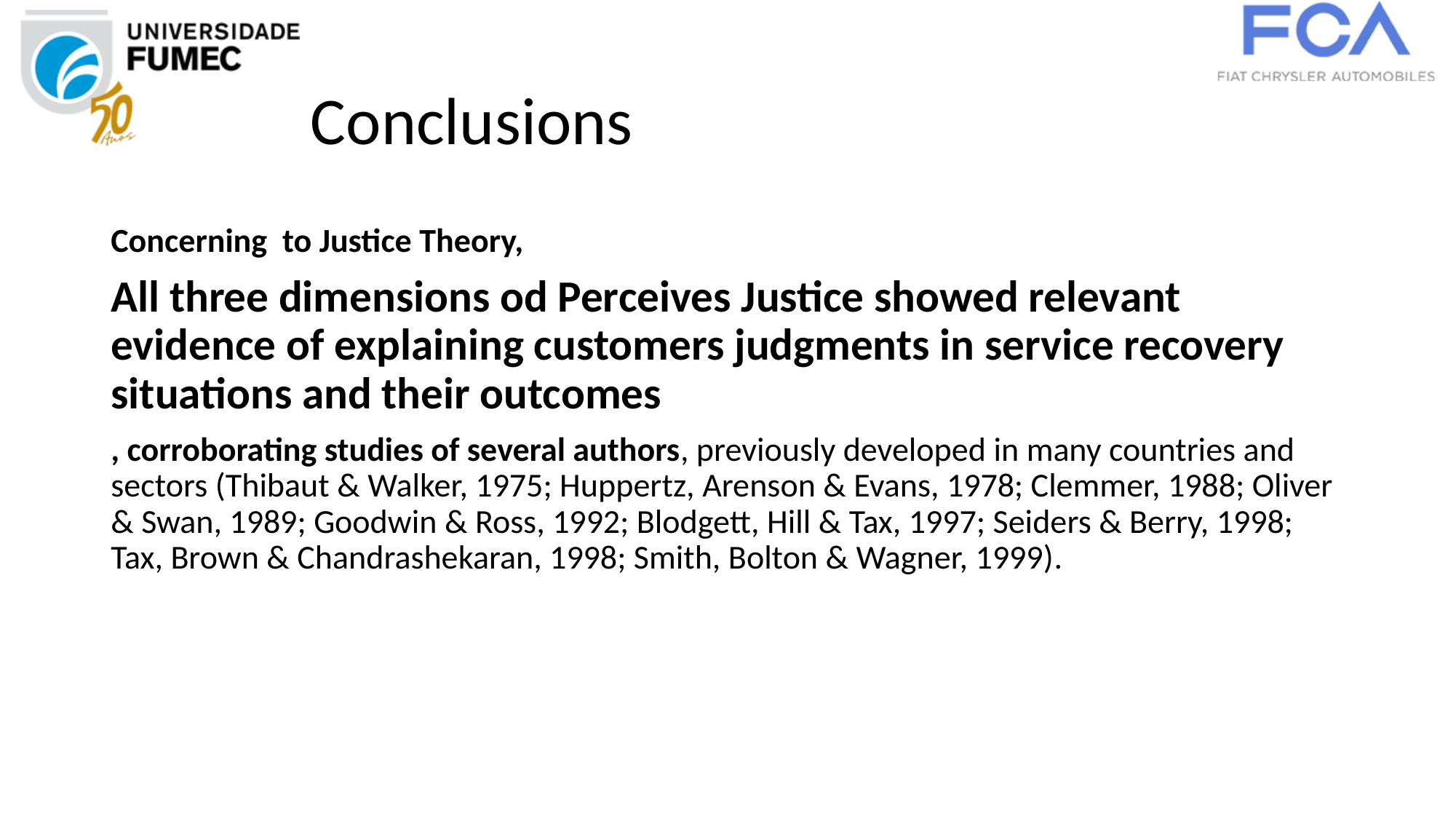

# Conclusions
Concerning  to Justice Theory,
All three dimensions od Perceives Justice showed relevant evidence of explaining customers judgments in service recovery situations and their outcomes
, corroborating studies of several authors, previously developed in many countries and sectors (Thibaut & Walker, 1975; Huppertz, Arenson & Evans, 1978; Clemmer, 1988; Oliver & Swan, 1989; Goodwin & Ross, 1992; Blodgett, Hill & Tax, 1997; Seiders & Berry, 1998; Tax, Brown & Chandrashekaran, 1998; Smith, Bolton & Wagner, 1999).